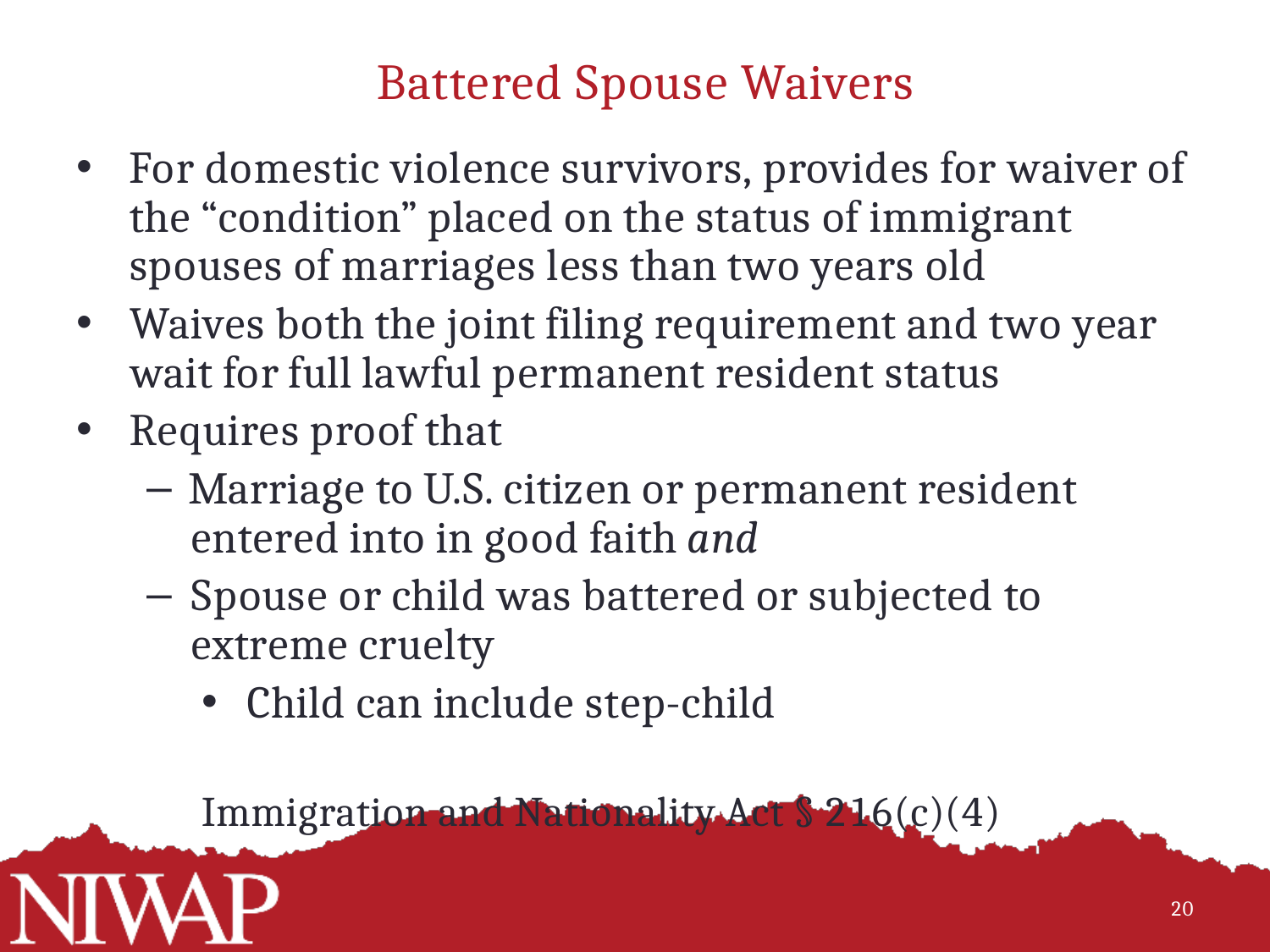

# Battered Spouse Waivers
For domestic violence survivors, provides for waiver of the “condition” placed on the status of immigrant spouses of marriages less than two years old
Waives both the joint filing requirement and two year wait for full lawful permanent resident status
Requires proof that
Marriage to U.S. citizen or permanent resident entered into in good faith and
Spouse or child was battered or subjected to extreme cruelty
Child can include step-child

Immigration and Nationality Act § 216(c)(4)
20